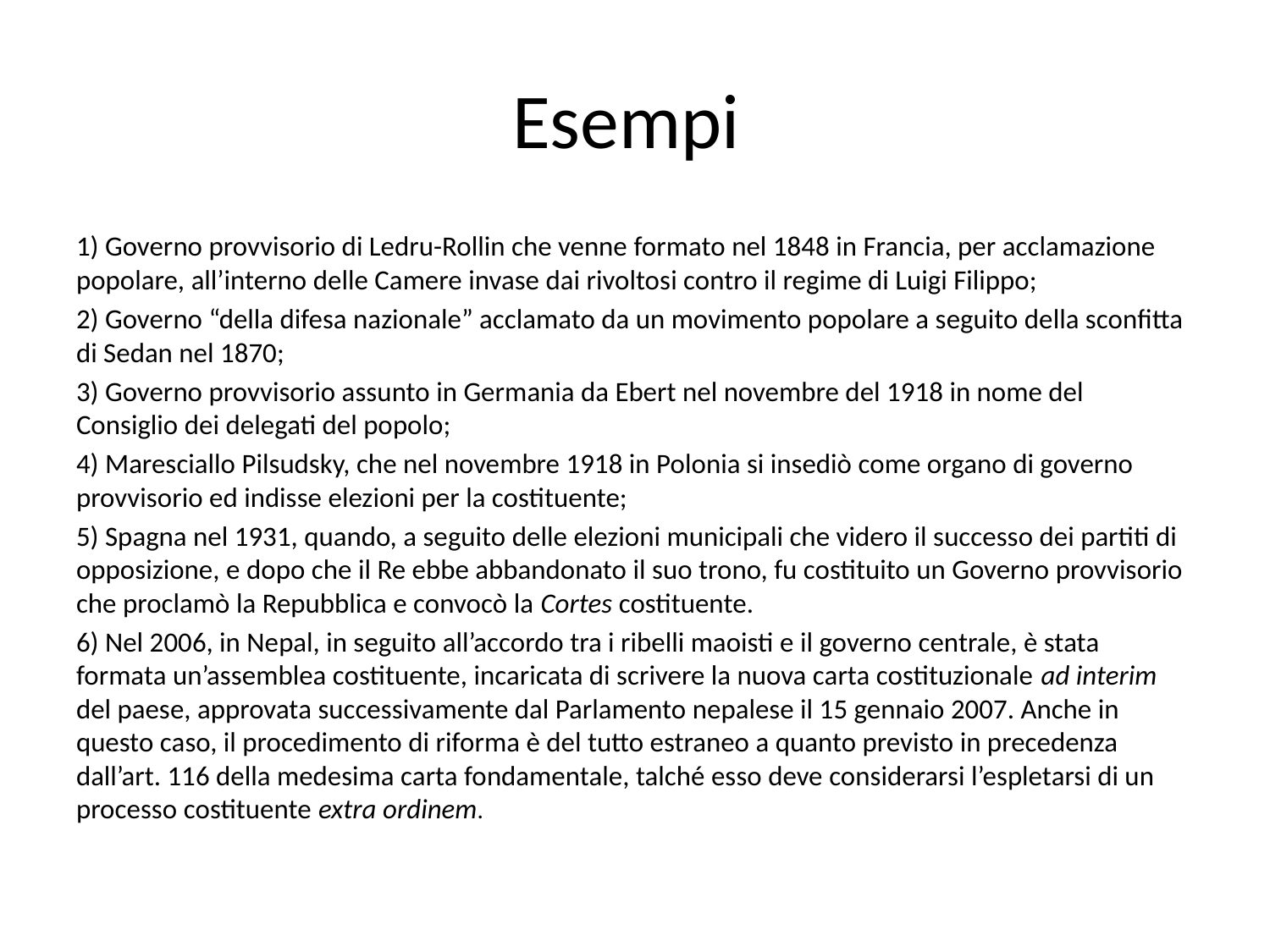

# Esempi
1) Governo provvisorio di Ledru-Rollin che venne formato nel 1848 in Francia, per acclamazione popolare, all’interno delle Camere invase dai rivoltosi contro il regime di Luigi Filippo;
2) Governo “della difesa nazionale” acclamato da un movimento popolare a seguito della sconfitta di Sedan nel 1870;
3) Governo provvisorio assunto in Germania da Ebert nel novembre del 1918 in nome del Consiglio dei delegati del popolo;
4) Maresciallo Pilsudsky, che nel novembre 1918 in Polonia si insediò come organo di governo provvisorio ed indisse elezioni per la costituente;
5) Spagna nel 1931, quando, a seguito delle elezioni municipali che videro il successo dei partiti di opposizione, e dopo che il Re ebbe abbandonato il suo trono, fu costituito un Governo provvisorio che proclamò la Repubblica e convocò la Cortes costituente.
6) Nel 2006, in Nepal, in seguito all’accordo tra i ribelli maoisti e il governo centrale, è stata formata un’assemblea costituente, incaricata di scrivere la nuova carta costituzionale ad interim del paese, approvata successivamente dal Parlamento nepalese il 15 gennaio 2007. Anche in questo caso, il procedimento di riforma è del tutto estraneo a quanto previsto in precedenza dall’art. 116 della medesima carta fondamentale, talché esso deve considerarsi l’espletarsi di un processo costituente extra ordinem.